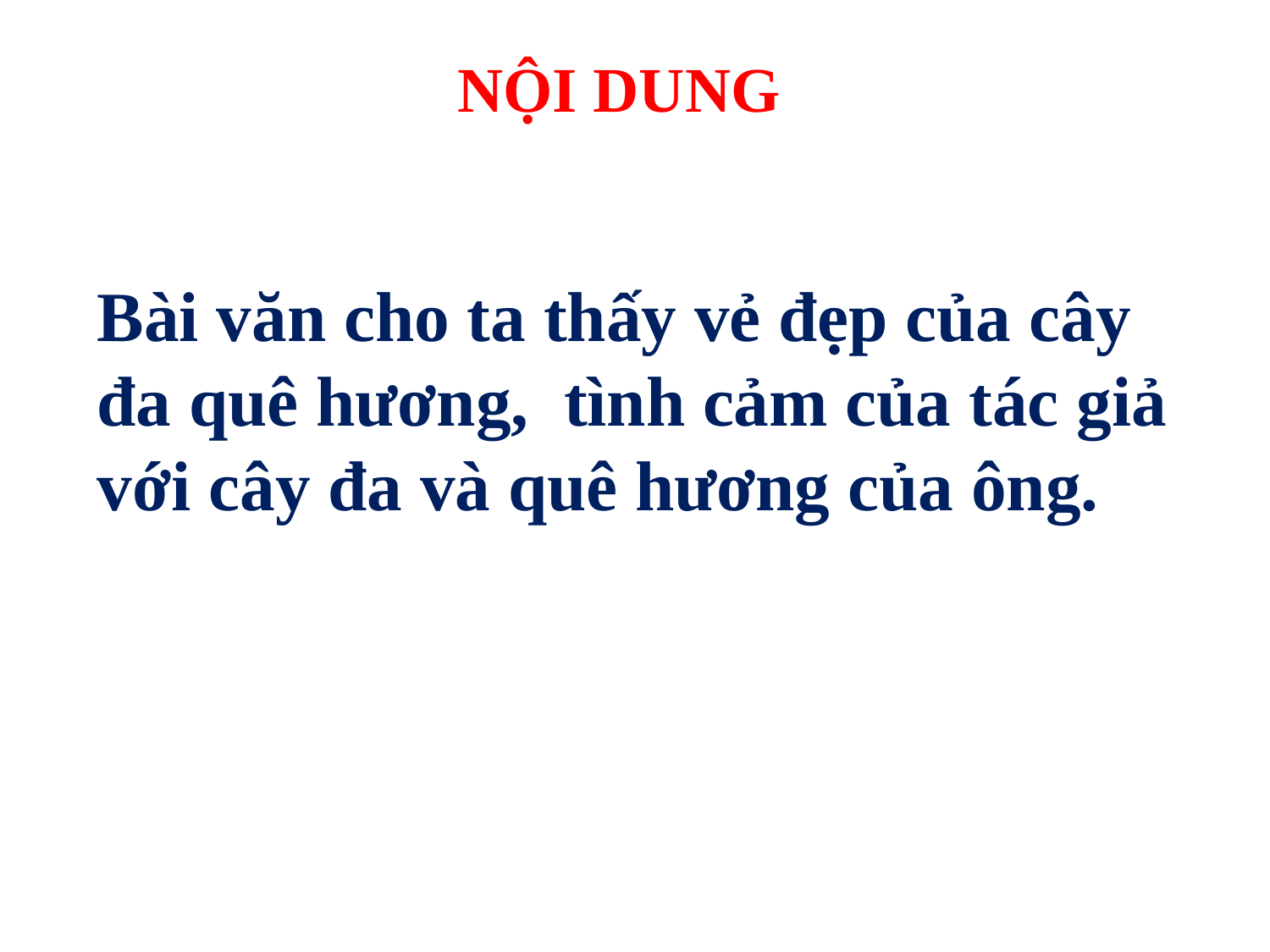

NỘI DUNG
Bài văn cho ta thấy vẻ đẹp của cây đa quê hương,  tình cảm của tác giả với cây đa và quê hương của ông.